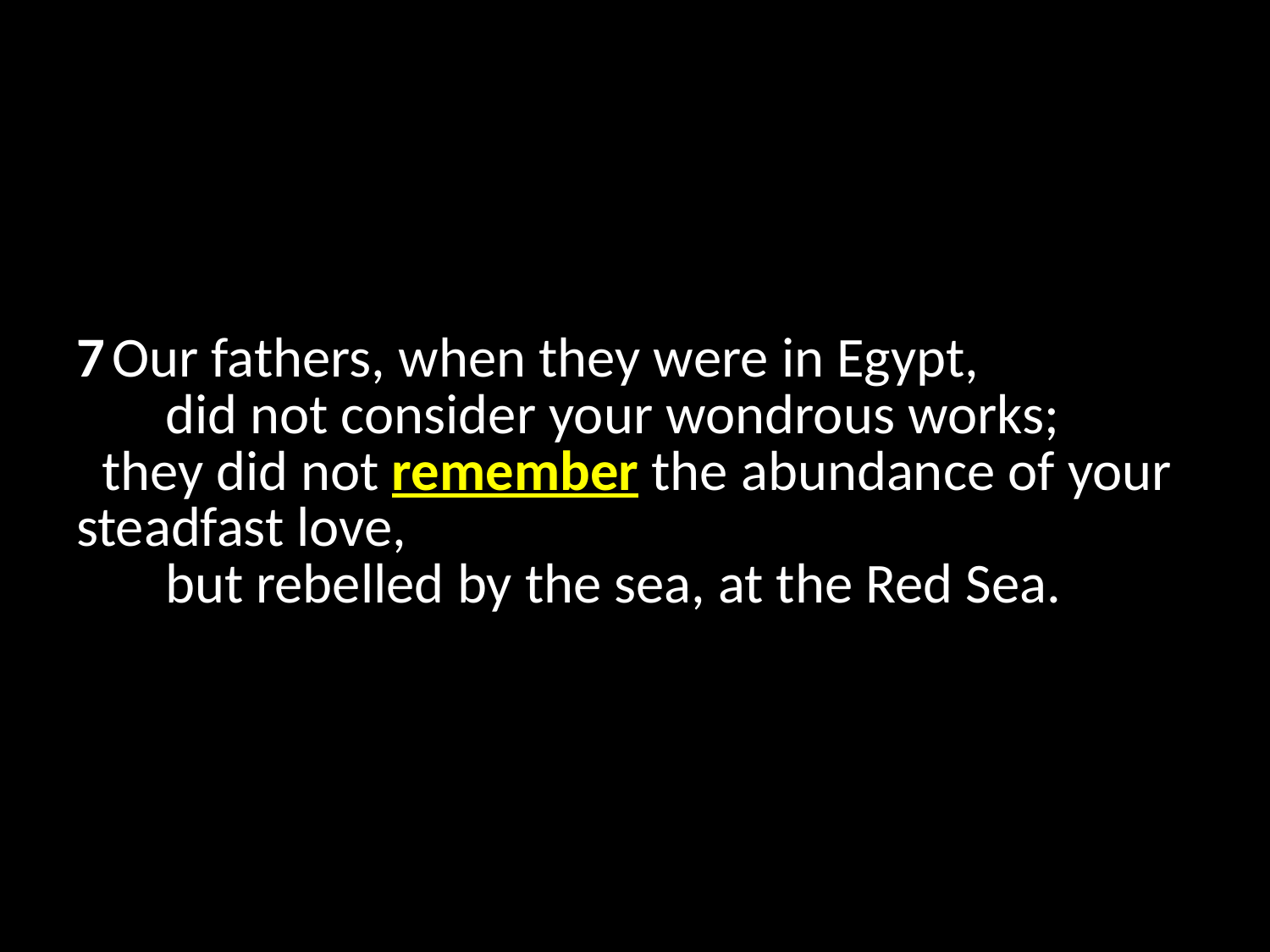

7 Our fathers, when they were in Egypt,
       did not consider your wondrous works;
  they did not remember the abundance of your 	steadfast love,
       but rebelled by the sea, at the Red Sea.